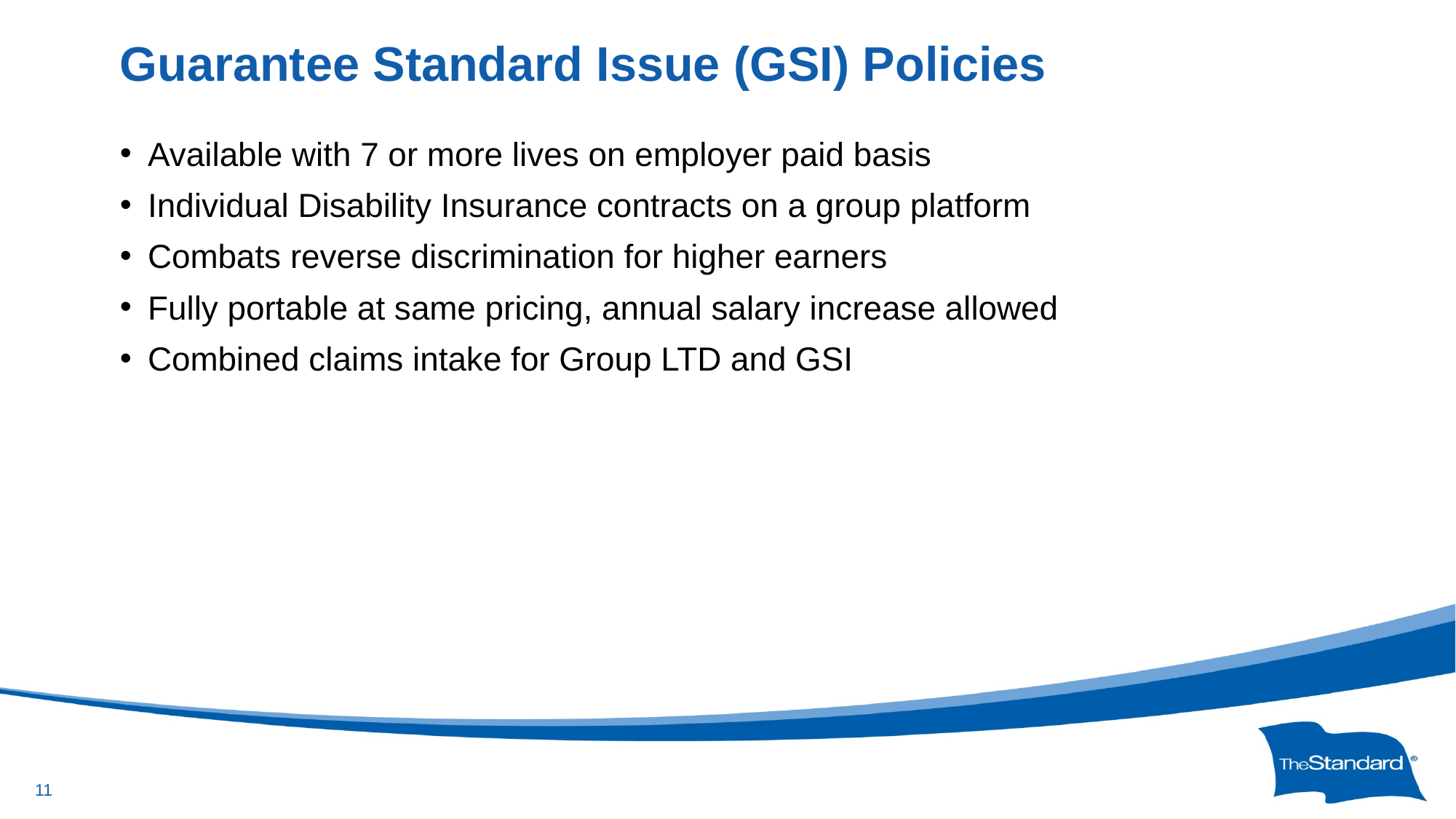

# Guarantee Standard Issue (GSI) Policies
Available with 7 or more lives on employer paid basis
Individual Disability Insurance contracts on a group platform
Combats reverse discrimination for higher earners
Fully portable at same pricing, annual salary increase allowed
Combined claims intake for Group LTD and GSI

11

Company Confidential